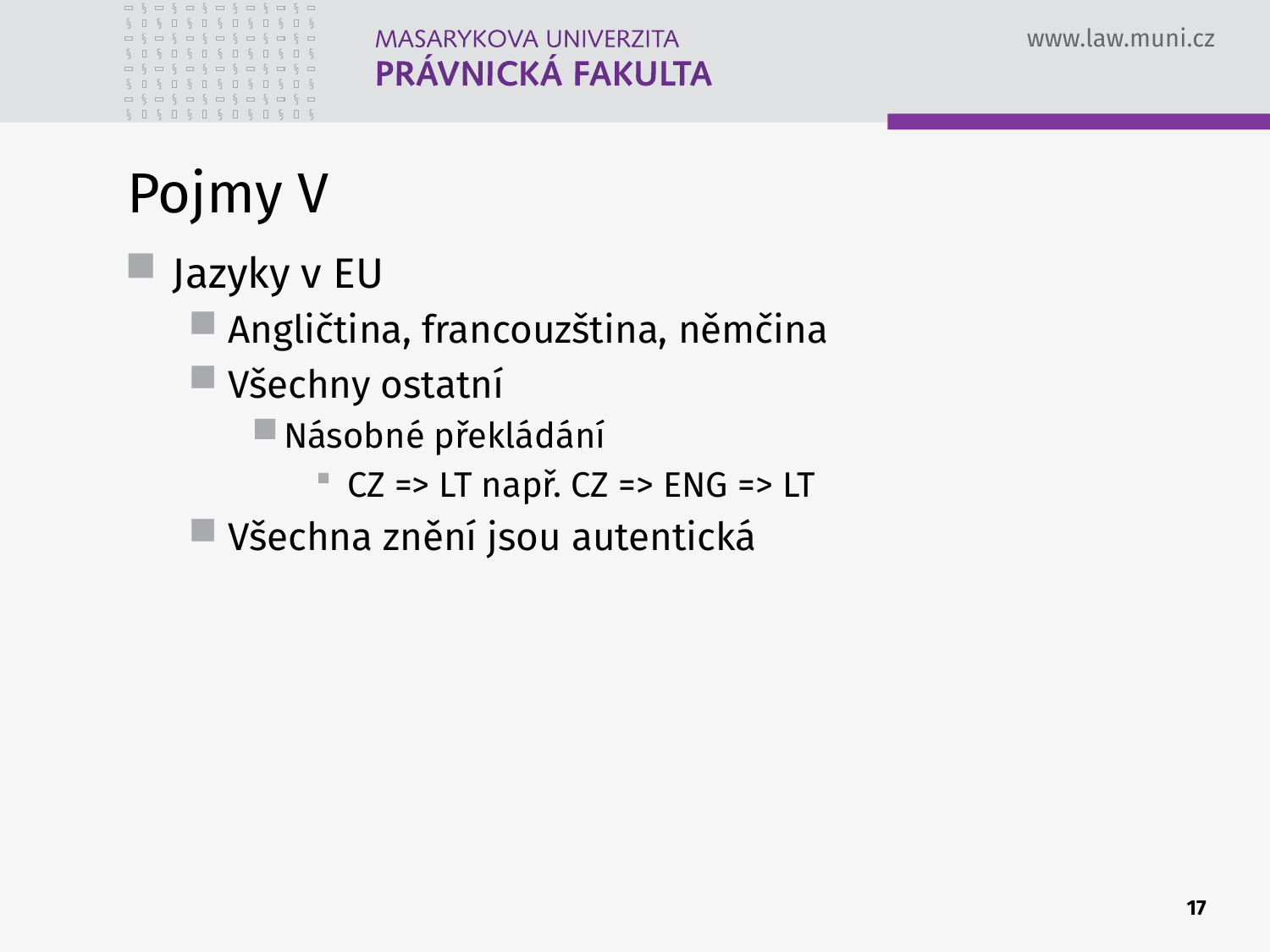

# Pojmy V
Jazyky v EU
Angličtina, francouzština, němčina
Všechny ostatní
Násobné překládání
CZ => LT např. CZ => ENG => LT
Všechna znění jsou autentická

17